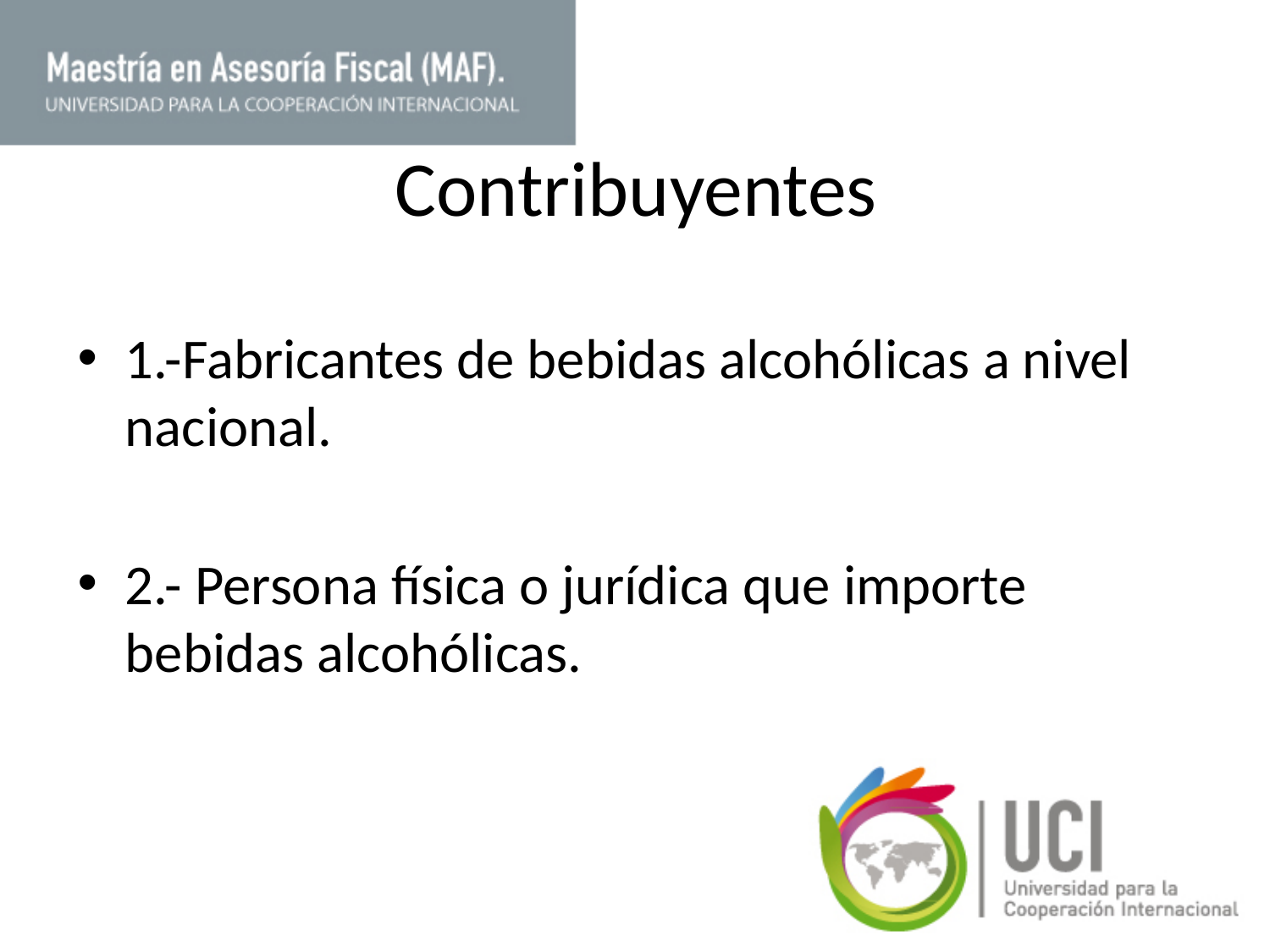

# Contribuyentes
1.-Fabricantes de bebidas alcohólicas a nivel nacional.

2.- Persona física o jurídica que importe  bebidas alcohólicas.